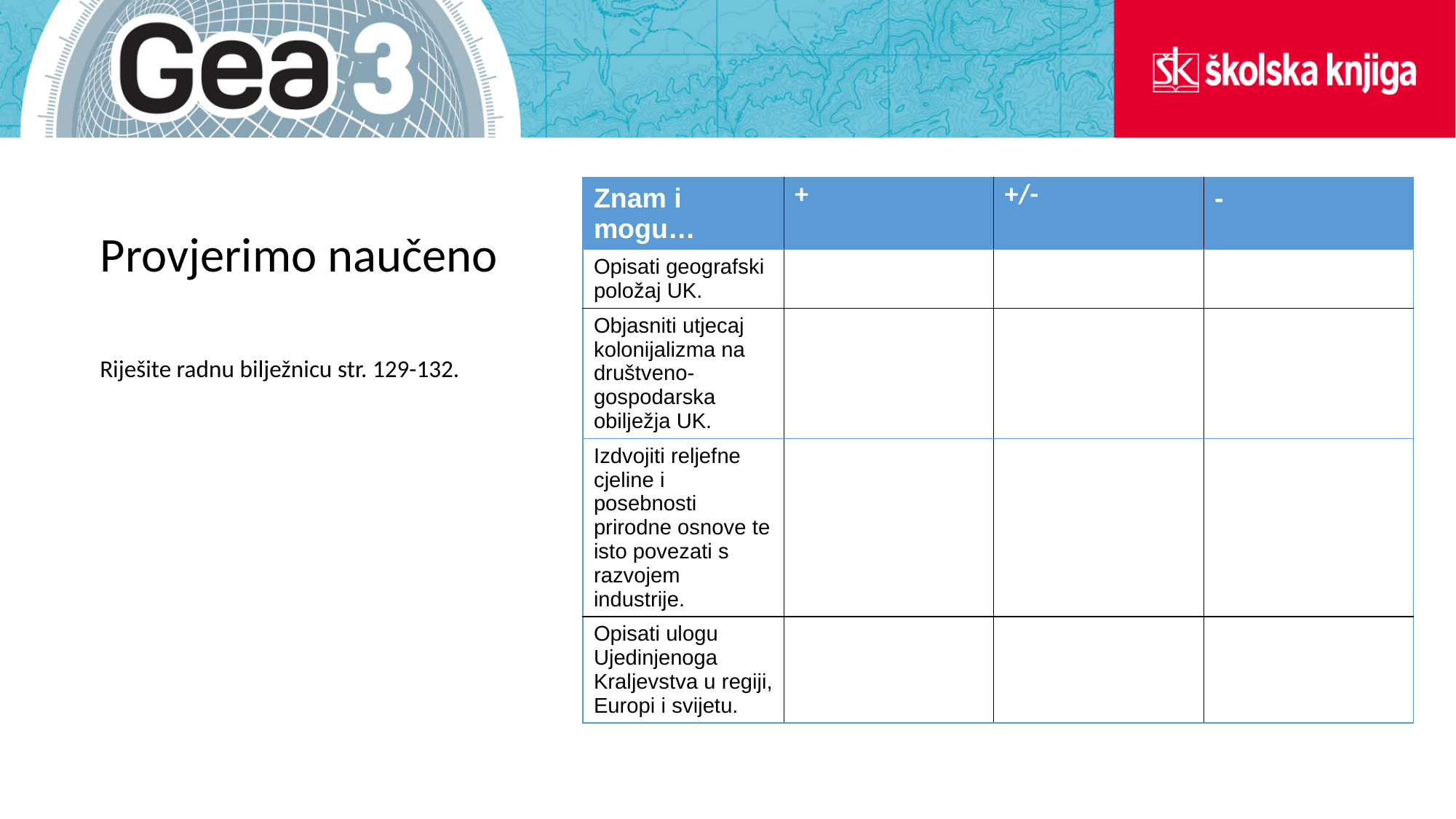

| Znam i mogu… | + | +/- | - |
| --- | --- | --- | --- |
| Opisati geografski položaj UK. |  |  |  |
| Objasniti utjecaj kolonijalizma na društveno-gospodarska obilježja UK. |  |  |  |
| Izdvojiti reljefne cjeline i posebnosti prirodne osnove te isto povezati s razvojem industrije. |  |  |  |
| Opisati ulogu Ujedinjenoga Kraljevstva u regiji, Europi i svijetu. |  |  |  |
# Provjerimo naučeno
Riješite radnu bilježnicu str. 129-132.